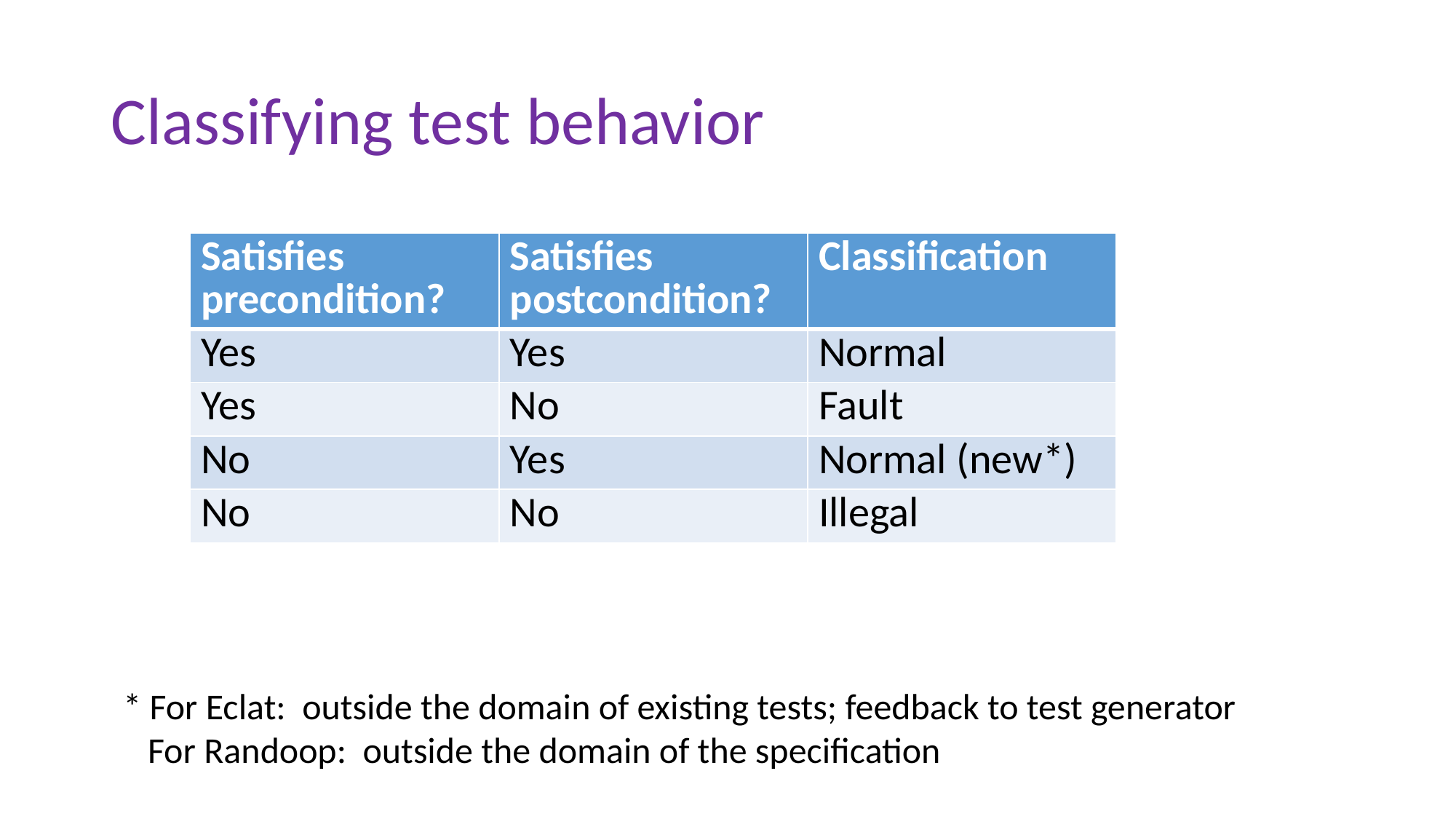

# Classifying test behavior
| Satisfies precondition? | Satisfies postcondition? | Classification |
| --- | --- | --- |
| Yes | Yes | Normal |
| Yes | No | Fault |
| No | Yes | Normal (new\*) |
| No | No | Illegal |
* For Eclat:  outside the domain of existing tests; feedback to test generator
   For Randoop:  outside the domain of the specification